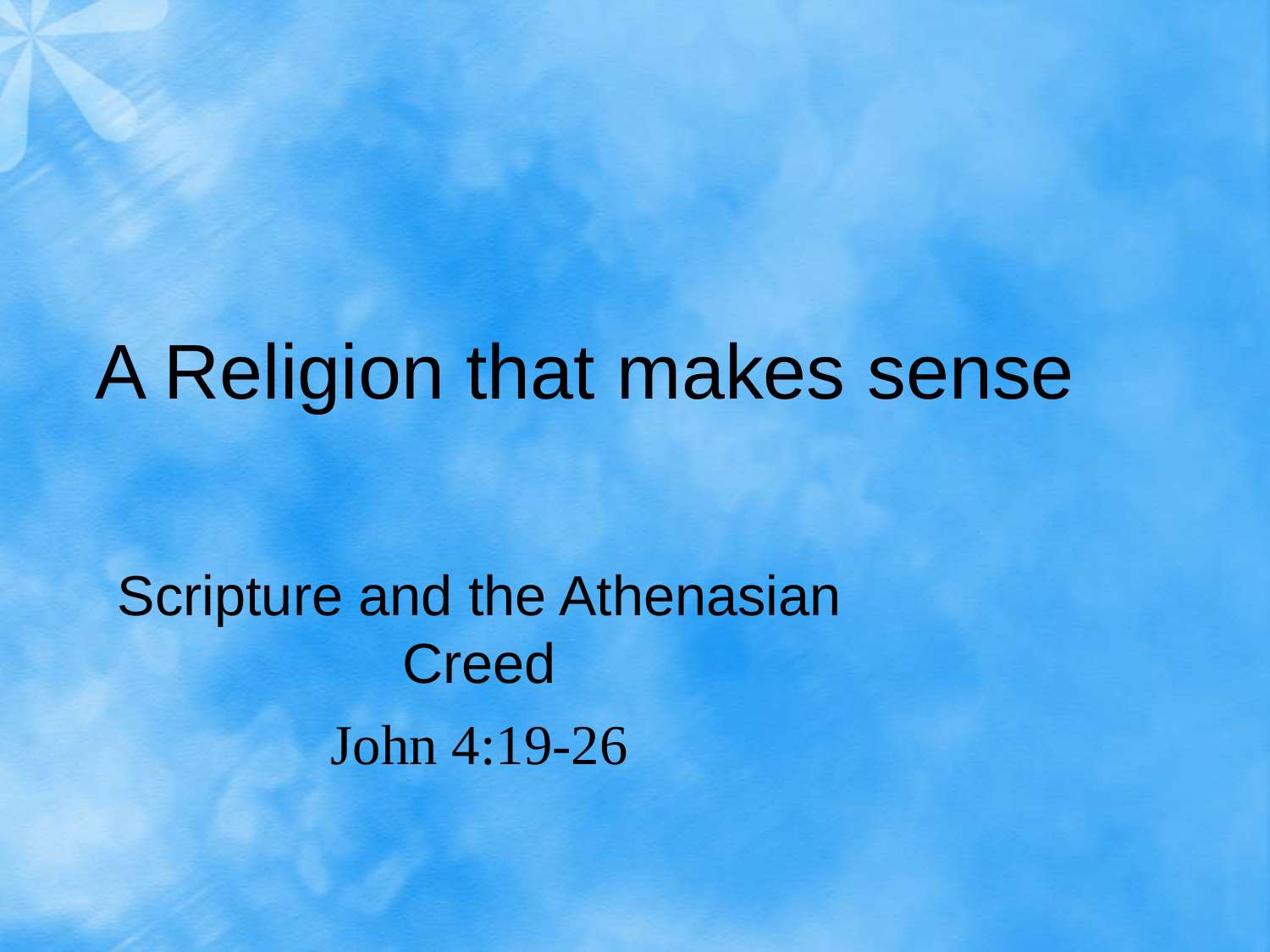

A Religion that makes sense
Scripture and the Athenasian Creed
John 4:19-26